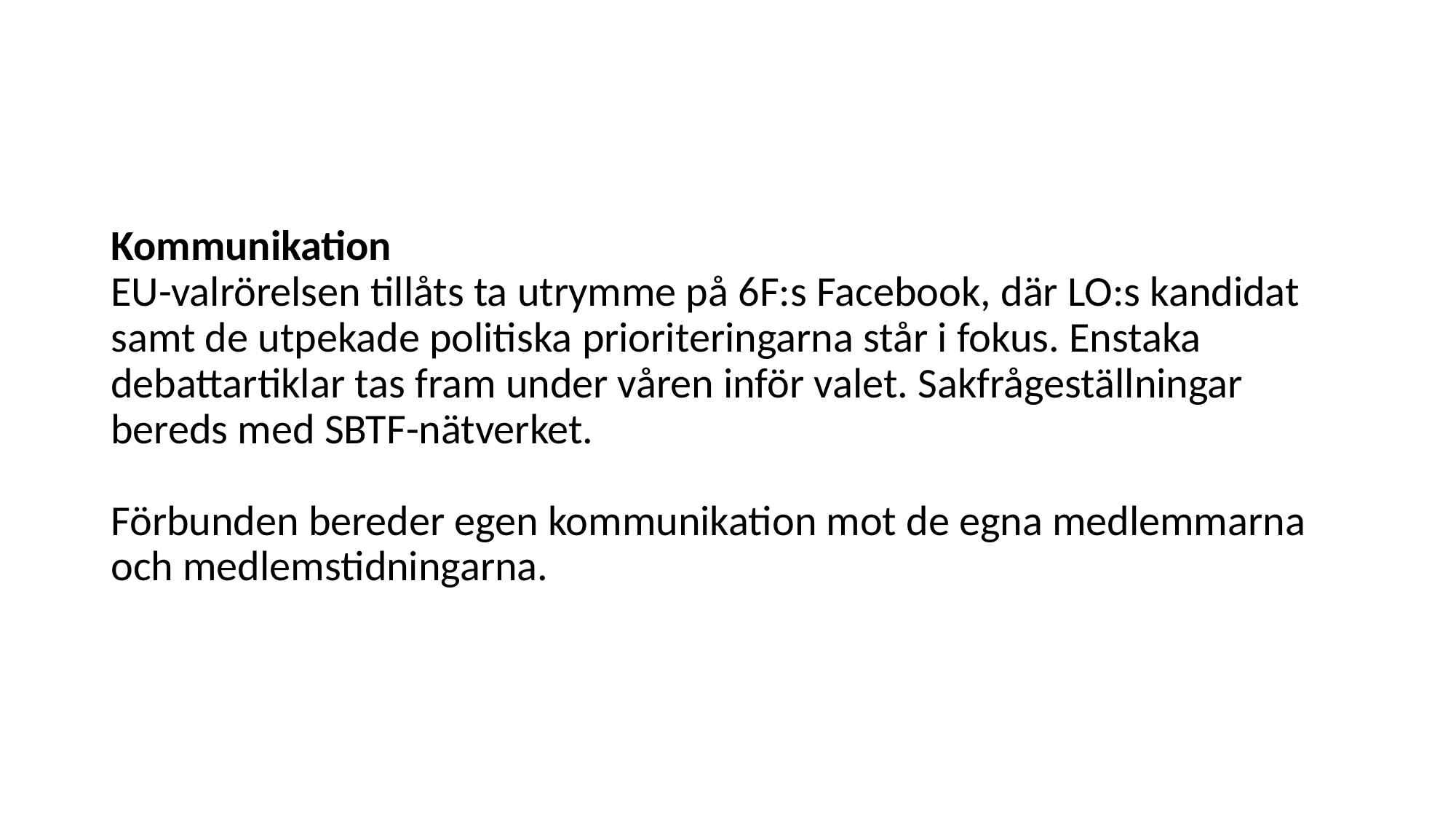

#
Kommunikation
EU-valrörelsen tillåts ta utrymme på 6F:s Facebook, där LO:s kandidat samt de utpekade politiska prioriteringarna står i fokus. Enstaka debattartiklar tas fram under våren inför valet. Sakfrågeställningar bereds med SBTF-nätverket.
Förbunden bereder egen kommunikation mot de egna medlemmarna och medlemstidningarna.